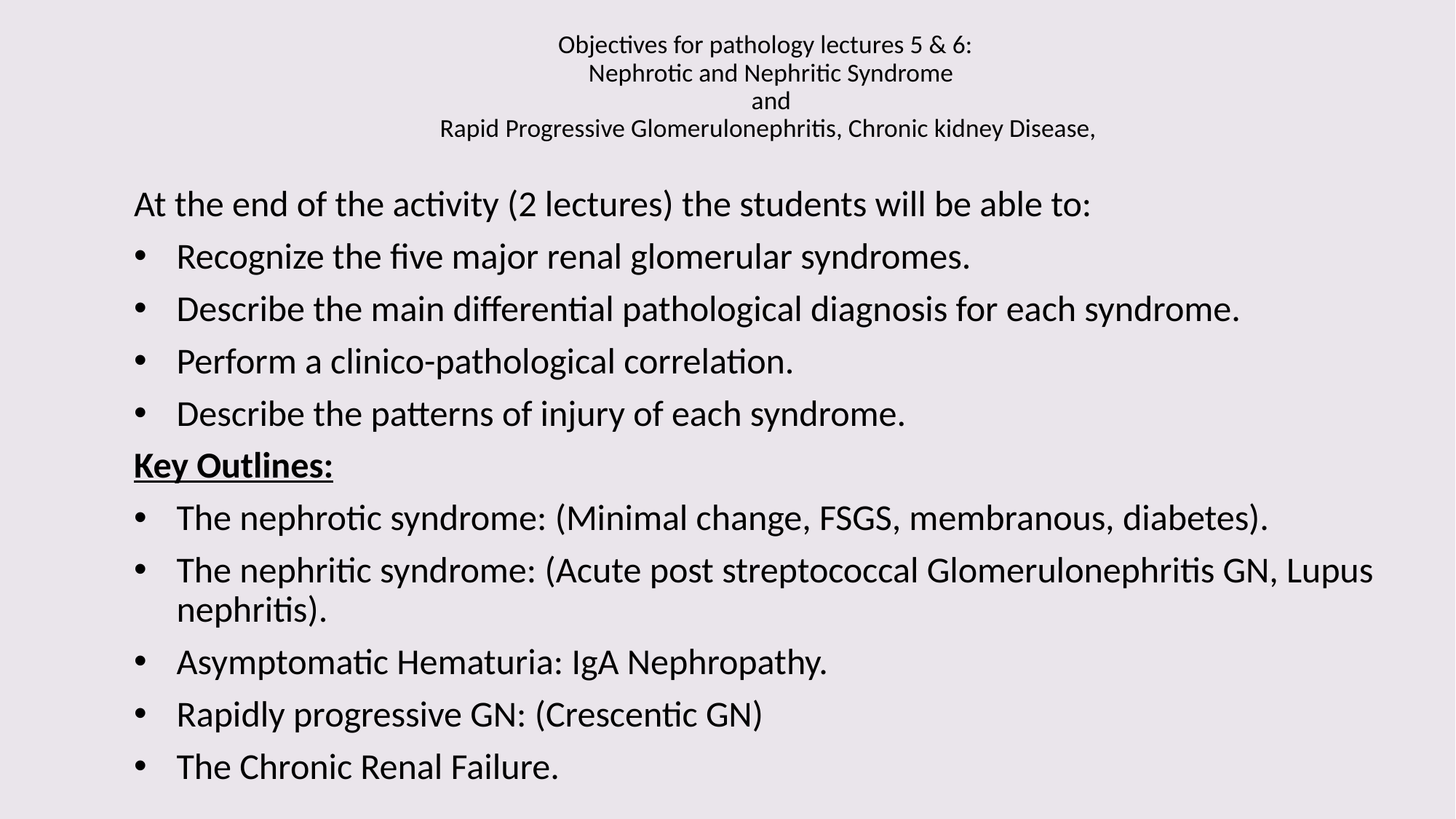

# Objectives for pathology lectures 5 & 6: Nephrotic and Nephritic Syndrome and Rapid Progressive Glomerulonephritis, Chronic kidney Disease,
At the end of the activity (2 lectures) the students will be able to:
Recognize the five major renal glomerular syndromes.
Describe the main differential pathological diagnosis for each syndrome.
Perform a clinico-pathological correlation.
Describe the patterns of injury of each syndrome.
Key Outlines:
The nephrotic syndrome: (Minimal change, FSGS, membranous, diabetes).
The nephritic syndrome: (Acute post streptococcal Glomerulonephritis GN, Lupus nephritis).
Asymptomatic Hematuria: IgA Nephropathy.
Rapidly progressive GN: (Crescentic GN)
The Chronic Renal Failure.